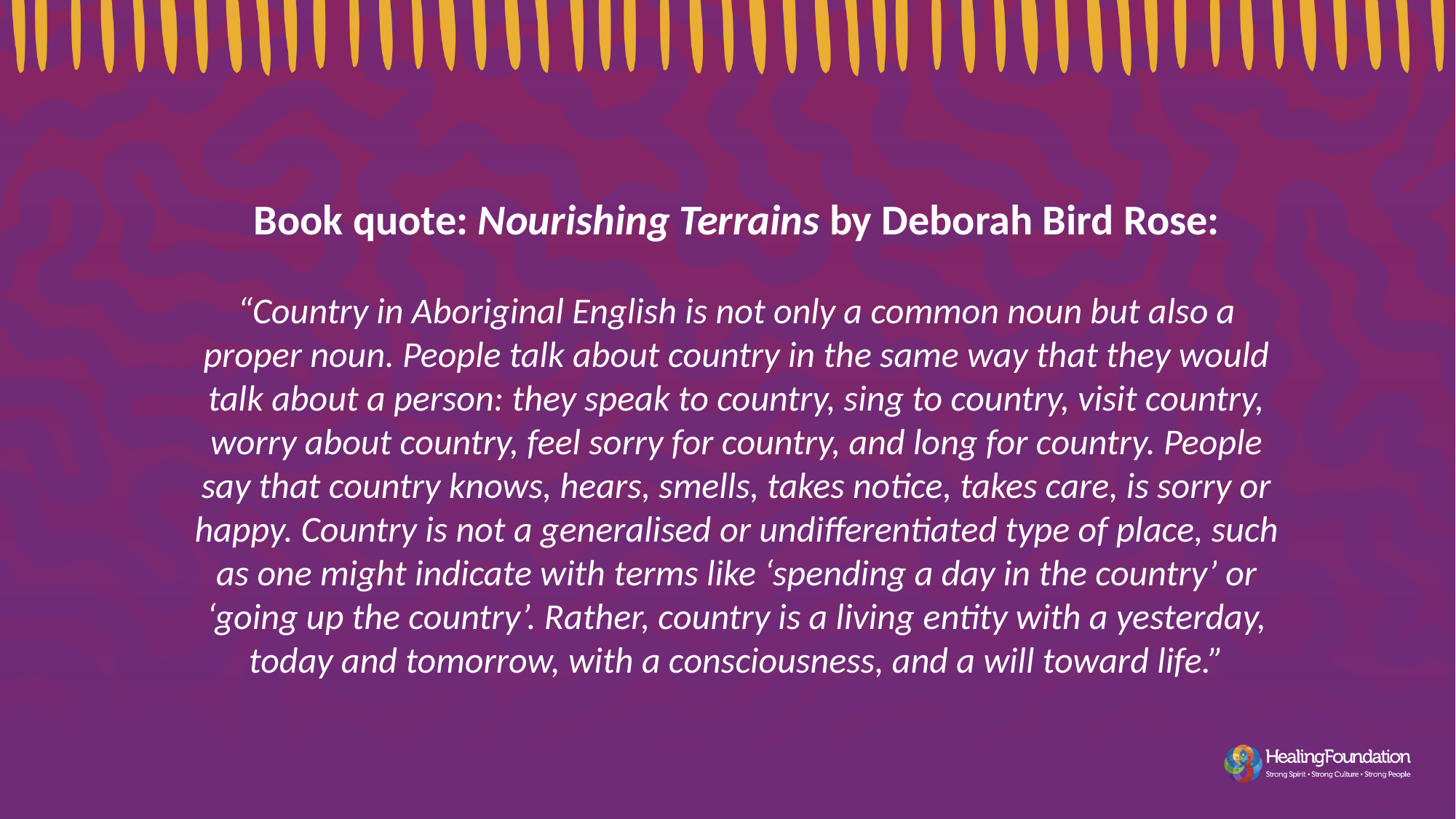

Book quote: Nourishing Terrains by Deborah Bird Rose:

“Country in Aboriginal English is not only a common noun but also a proper noun. People talk about country in the same way that they would talk about a person: they speak to country, sing to country, visit country, worry about country, feel sorry for country, and long for country. People say that country knows, hears, smells, takes notice, takes care, is sorry or happy. Country is not a generalised or undifferentiated type of place, such as one might indicate with terms like ‘spending a day in the country’ or ‘going up the country’. Rather, country is a living entity with a yesterday, today and tomorrow, with a consciousness, and a will toward life.”